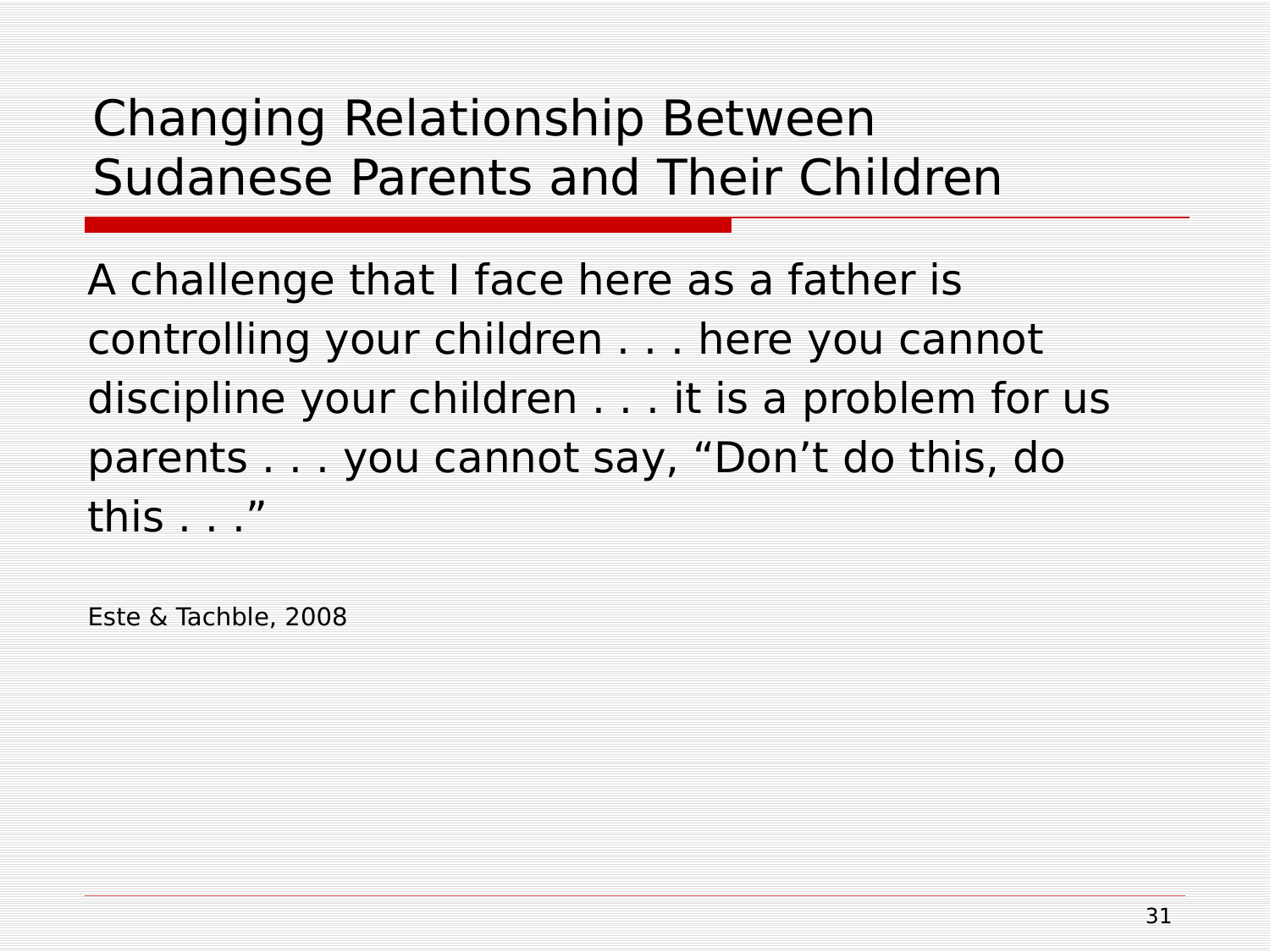

# Changing Relationship Between Sudanese Parents and Their Children
A challenge that I face here as a father is
controlling your children . . . here you cannot
discipline your children . . . it is a problem for us
parents . . . you cannot say, “Don’t do this, do
this . . .”

Este & Tachble, 2008

31